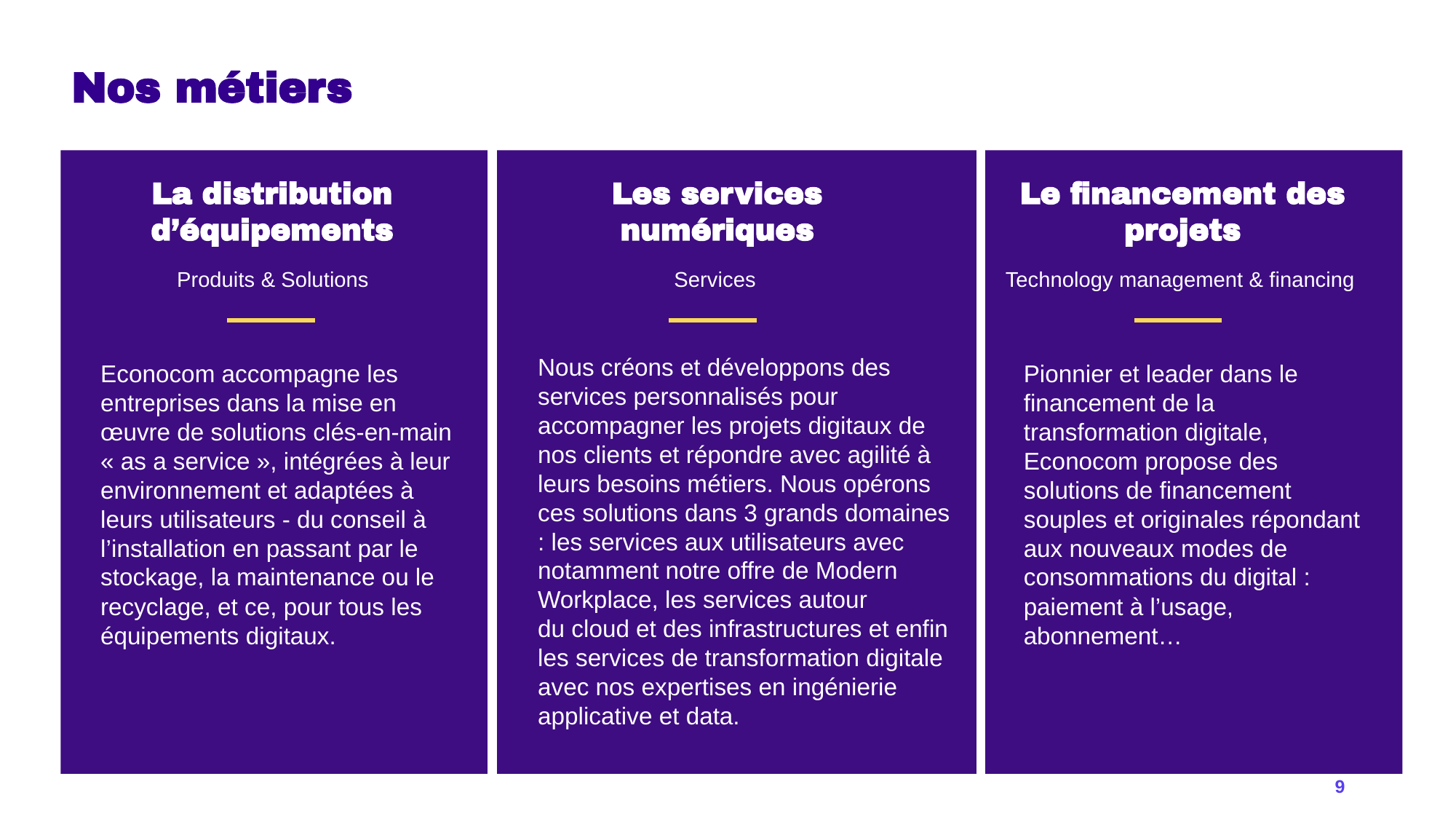

Nos métiers

La distribution d’équipements
Les services numériques
Le financement des projets
Produits & Solutions
Services
Technology management & financing
Nous créons et développons des services personnalisés pour accompagner les projets digitaux de nos clients et répondre avec agilité à leurs besoins métiers. Nous opérons ces solutions dans 3 grands domaines : les services aux utilisateurs avec notamment notre offre de Modern Workplace, les services autour du cloud et des infrastructures et enfin les services de transformation digitale avec nos expertises en ingénierie applicative et data.
Pionnier et leader dans le financement de la transformation digitale, Econocom propose des solutions de financement souples et originales répondant aux nouveaux modes de consommations du digital : paiement à l’usage, abonnement…
Econocom accompagne les entreprises dans la mise en œuvre de solutions clés-en-main « as a service », intégrées à leur environnement et adaptées à leurs utilisateurs - du conseil à l’installation en passant par le stockage, la maintenance ou le recyclage, et ce, pour tous les équipements digitaux.
9